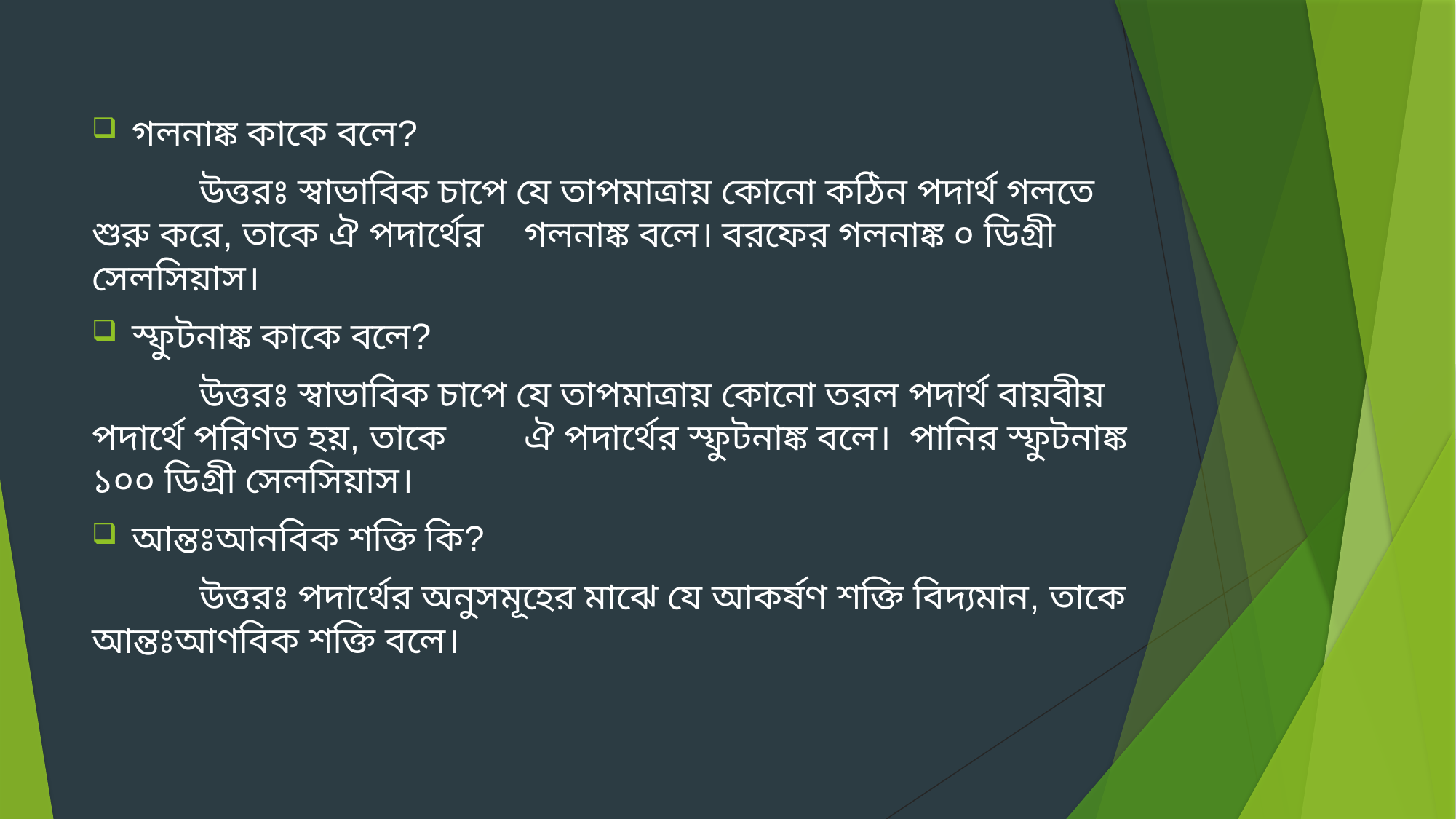

গলনাঙ্ক কাকে বলে?
	উত্তরঃ স্বাভাবিক চাপে যে তাপমাত্রায় কোনো কঠিন পদার্থ গলতে শুরু করে, তাকে ঐ পদার্থের 	গলনাঙ্ক বলে। বরফের গলনাঙ্ক ০ ডিগ্রী সেলসিয়াস।
স্ফুটনাঙ্ক কাকে বলে?
	উত্তরঃ স্বাভাবিক চাপে যে তাপমাত্রায় কোনো তরল পদার্থ বায়বীয় পদার্থে পরিণত হয়, তাকে 	ঐ পদার্থের স্ফুটনাঙ্ক বলে।  পানির স্ফুটনাঙ্ক ১০০ ডিগ্রী সেলসিয়াস।
আন্তঃআনবিক শক্তি কি?
	উত্তরঃ পদার্থের অনুসমূহের মাঝে যে আকর্ষণ শক্তি বিদ্যমান, তাকে আন্তঃআণবিক শক্তি বলে।